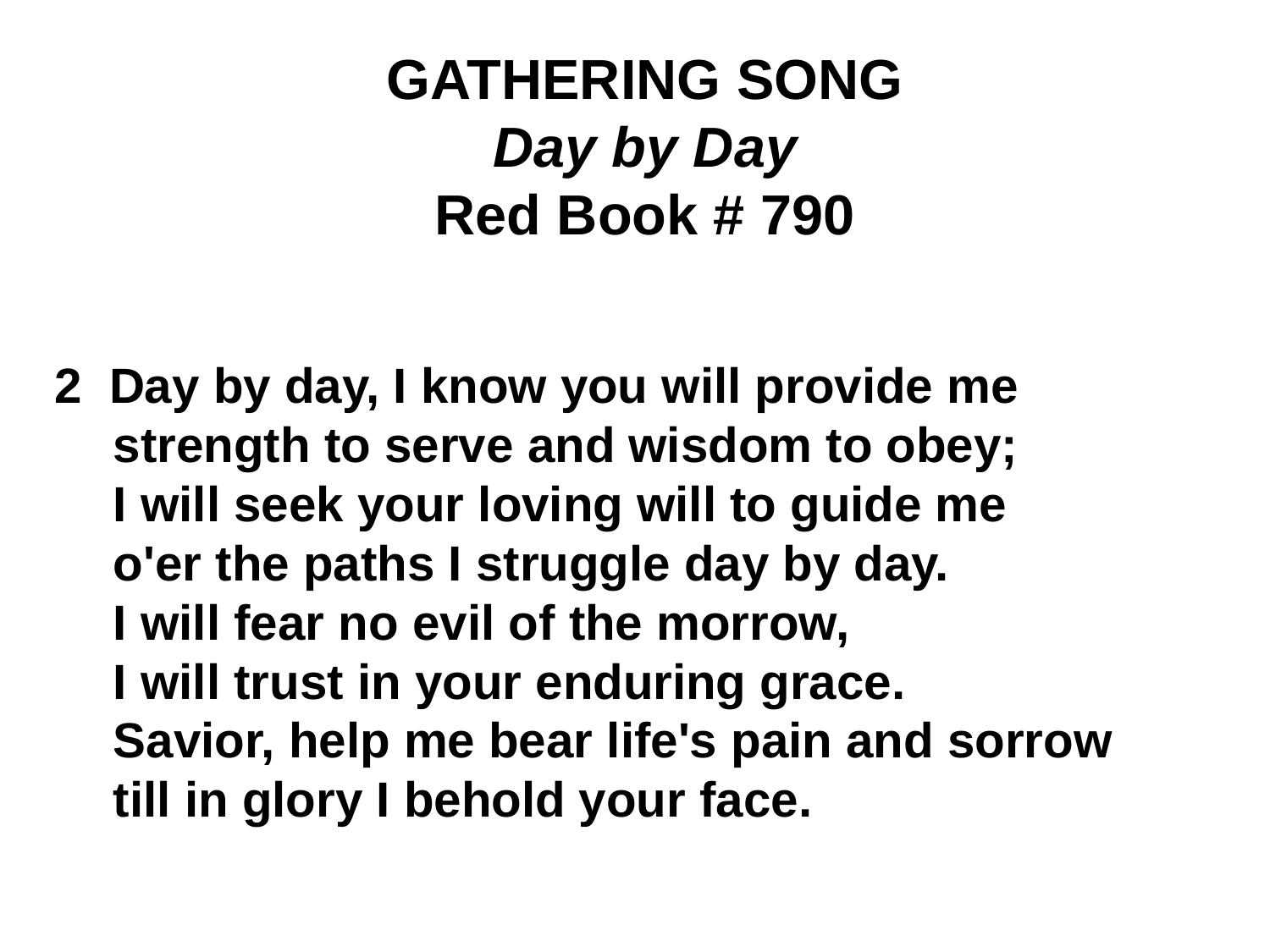

GATHERING SONG
Day by Day
Red Book # 790
2  Day by day, I know you will provide me
	  strength to serve and wisdom to obey;
	  I will seek your loving will to guide me
	  o'er the paths I struggle day by day.
	  I will fear no evil of the morrow,
	  I will trust in your enduring grace.
	  Savior, help me bear life's pain and sorrow
	  till in glory I behold your face.